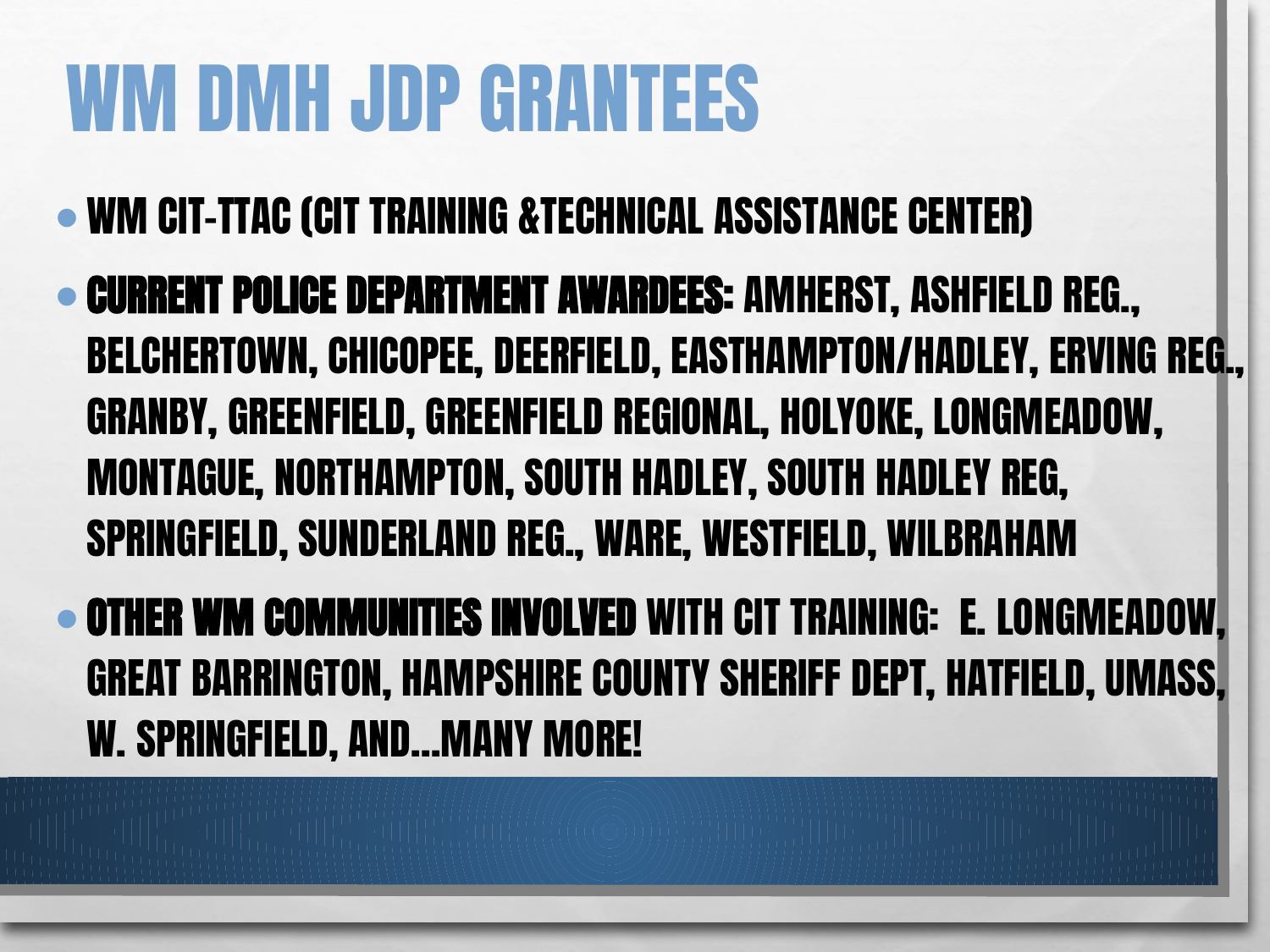

# WM DMH JDP Grantees
WM CIT-TTAC (CIT Training &Technical Assistance Center)
Current Police Department Awardees: Amherst, ASHFIELD REG., Belchertown, Chicopee, DEERFIELD, Easthampton/Hadley, ERVING REG., Granby, GREENFIELD, GReenfield REGional, Holyoke, Longmeadow, MONTAGUE, Northampton, South Hadley, SOUTH HADLEY REG, Springfield, SUNDERLAND REG., Ware, Westfield, Wilbraham
Other WM Communities Involved with CIT Training:  E. Longmeadow, Great Barrington, Hampshire County Sheriff Dept, Hatfield, UMASS, W. Springfield, AND…MANY MORE!